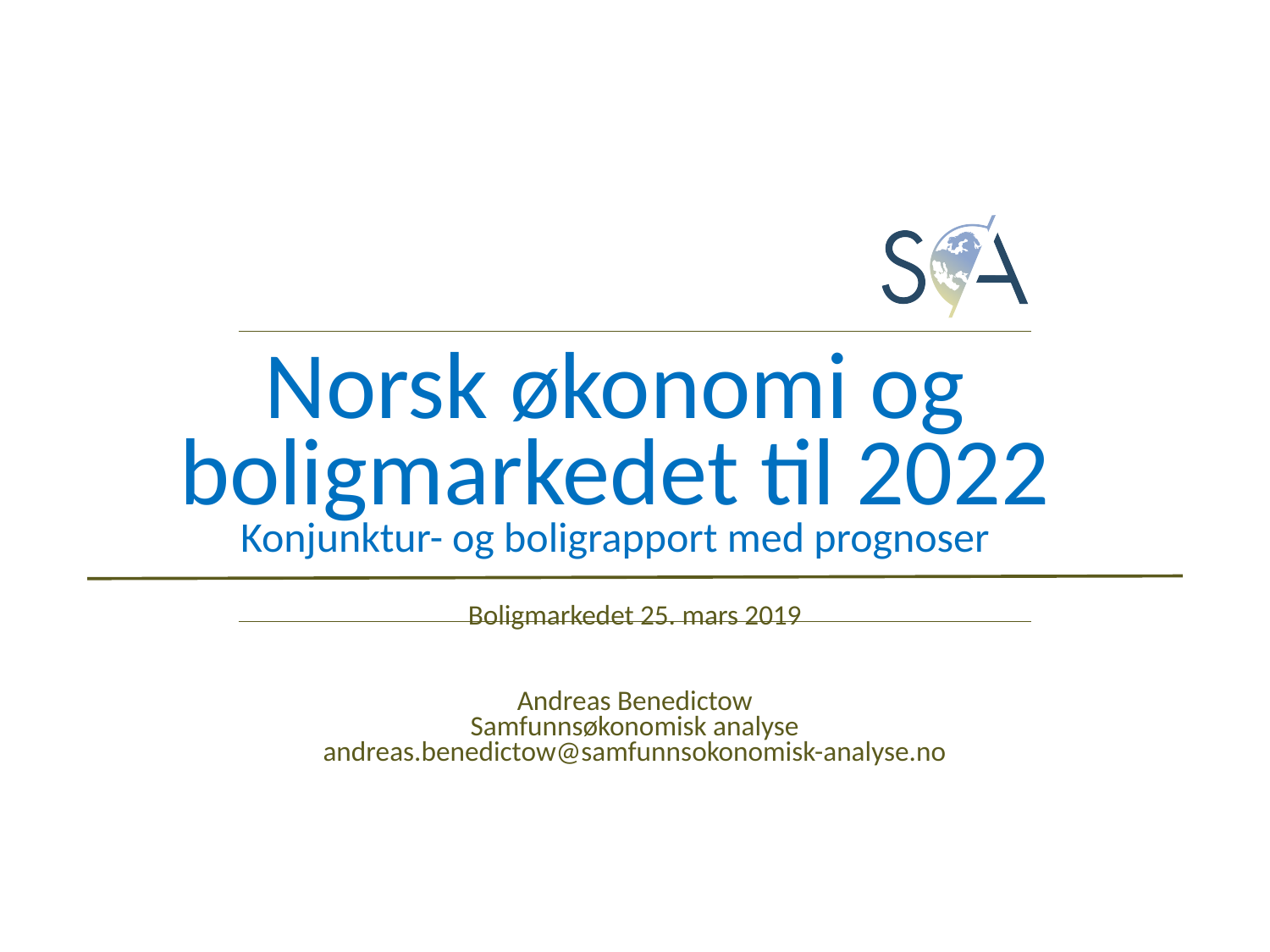

# Norsk økonomi og boligmarkedet til 2022 Konjunktur- og boligrapport med prognoser
Boligmarkedet 25. mars 2019

Andreas Benedictow
Samfunnsøkonomisk analyse
andreas.benedictow@samfunnsokonomisk-analyse.no